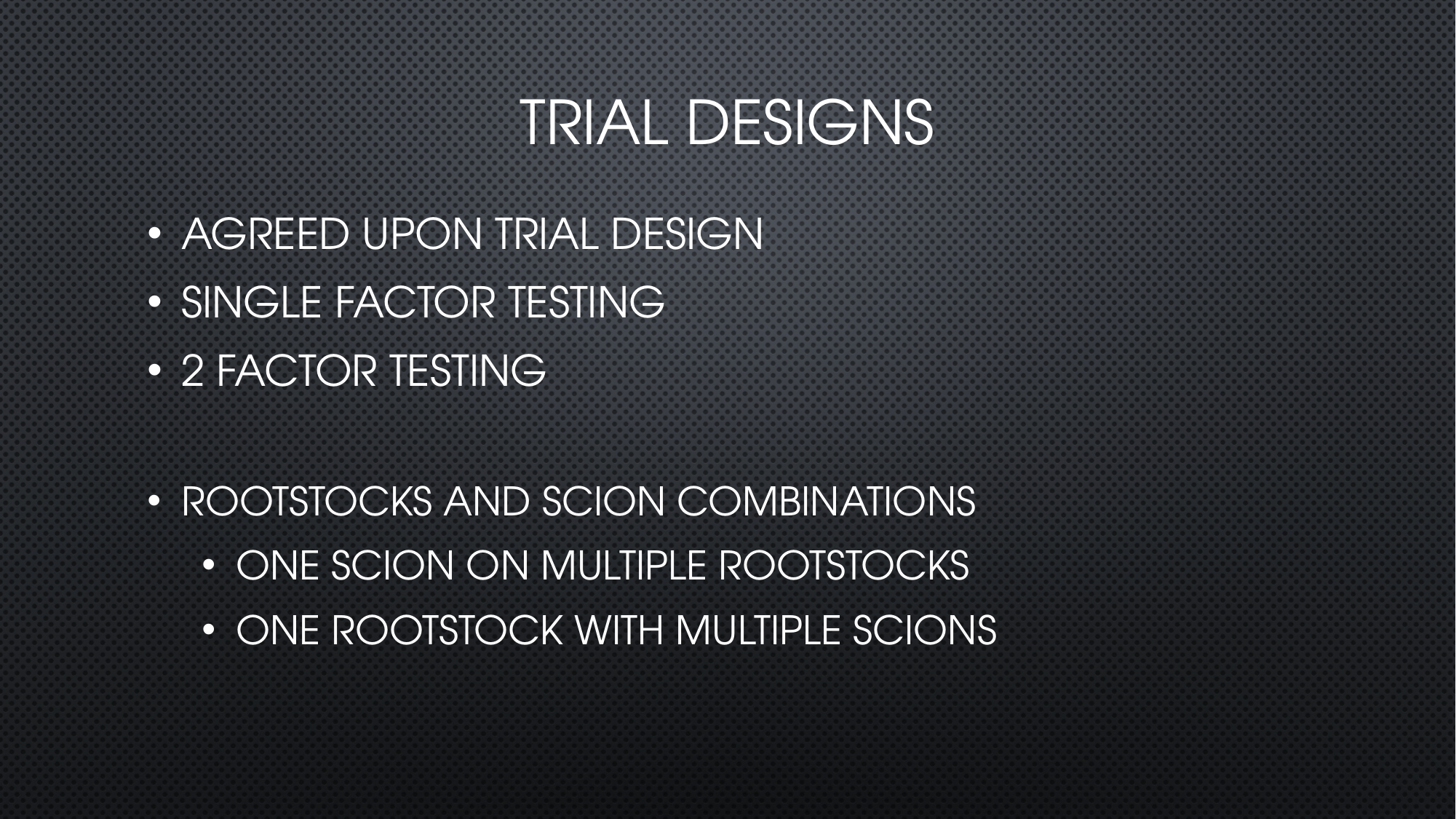

# Trial designs
Agreed upon trial design
Single factor testing
2 factor testing

Rootstocks and Scion combinations
One scion on multiple rootstocks
One rootstock with multiple scions